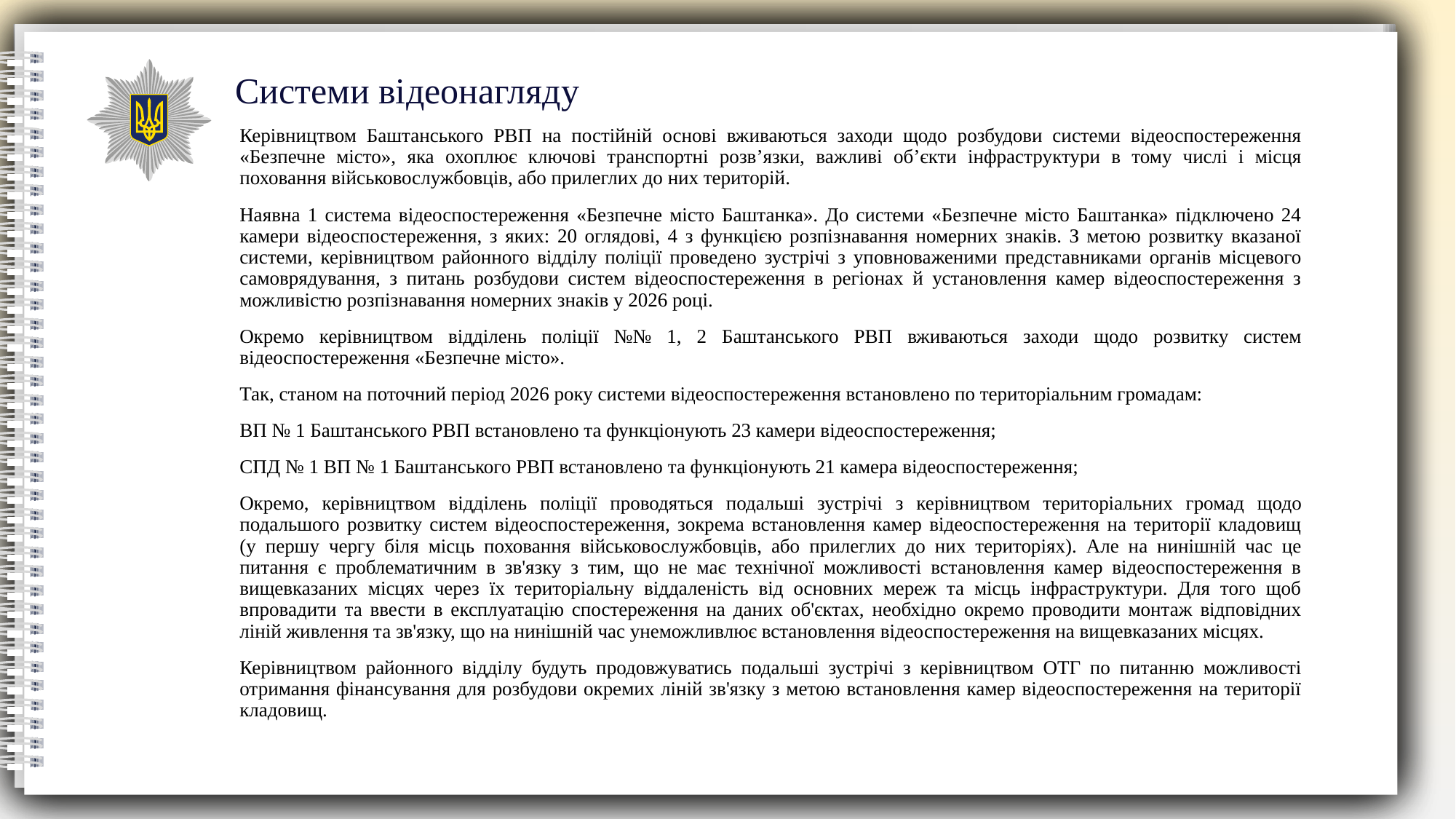

Системи відеонагляду
Керівництвом Баштанського РВП на постійній основі вживаються заходи щодо розбудови системи відеоспостереження «Безпечне місто», яка охоплює ключові транспортні розв’язки, важливі об’єкти інфраструктури в тому числі і місця поховання військовослужбовців, або прилеглих до них територій.
Наявна 1 система відеоспостереження «Безпечне місто Баштанка». До системи «Безпечне місто Баштанка» підключено 24 камери відеоспостереження, з яких: 20 оглядові, 4 з функцією розпізнавання номерних знаків. З метою розвитку вказаної системи, керівництвом районного відділу поліції проведено зустрічі з уповноваженими представниками органів місцевого самоврядування, з питань розбудови систем відеоспостереження в регіонах й установлення камер відеоспостереження з можливістю розпізнавання номерних знаків у 2026 році.
Окремо керівництвом відділень поліції №№ 1, 2 Баштанського РВП вживаються заходи щодо розвитку систем відеоспостереження «Безпечне місто».
Так, станом на поточний період 2026 року системи відеоспостереження встановлено по територіальним громадам:
ВП № 1 Баштанського РВП встановлено та функціонують 23 камери відеоспостереження;
СПД № 1 ВП № 1 Баштанського РВП встановлено та функціонують 21 камера відеоспостереження;
Окремо, керівництвом відділень поліції проводяться подальші зустрічі з керівництвом територіальних громад щодо подальшого розвитку систем відеоспостереження, зокрема встановлення камер відеоспостереження на території кладовищ
(у першу чергу біля місць поховання військовослужбовців, або прилеглих до них територіях). Але на нинішній час це питання є проблематичним в зв'язку з тим, що не має технічної можливості встановлення камер відеоспостереження в вищевказаних місцях через їх територіальну віддаленість від основних мереж та місць інфраструктури. Для того щоб впровадити та ввести в експлуатацію спостереження на даних об'єктах, необхідно окремо проводити монтаж відповідних ліній живлення та зв'язку, що на нинішній час унеможливлює встановлення відеоспостереження на вищевказаних місцях.
Керівництвом районного відділу будуть продовжуватись подальші зустрічі з керівництвом ОТГ по питанню можливості отримання фінансування для розбудови окремих ліній зв'язку з метою встановлення камер відеоспостереження на території кладовищ.